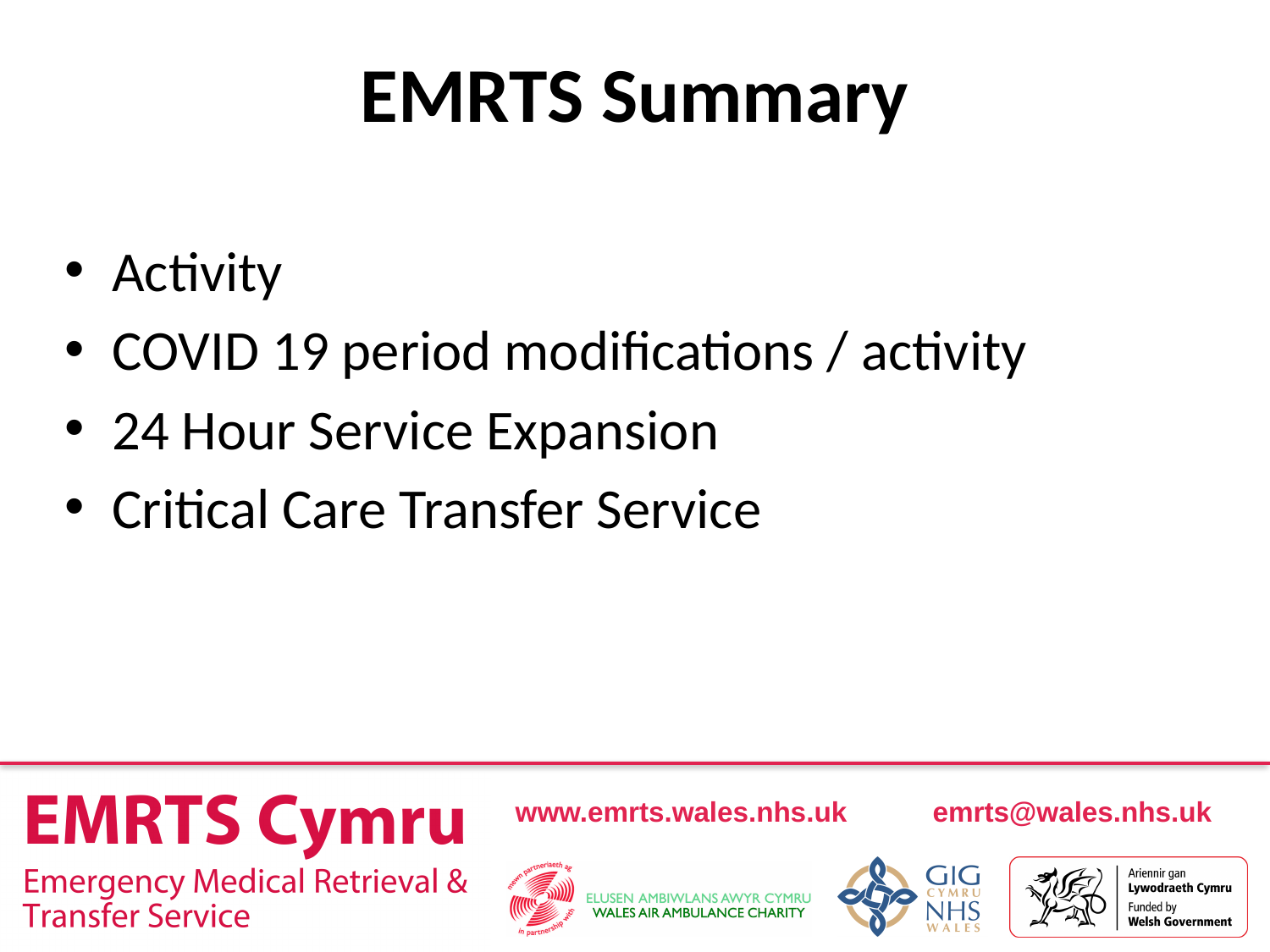

# EMRTS Summary
Activity
COVID 19 period modifications / activity
24 Hour Service Expansion
Critical Care Transfer Service